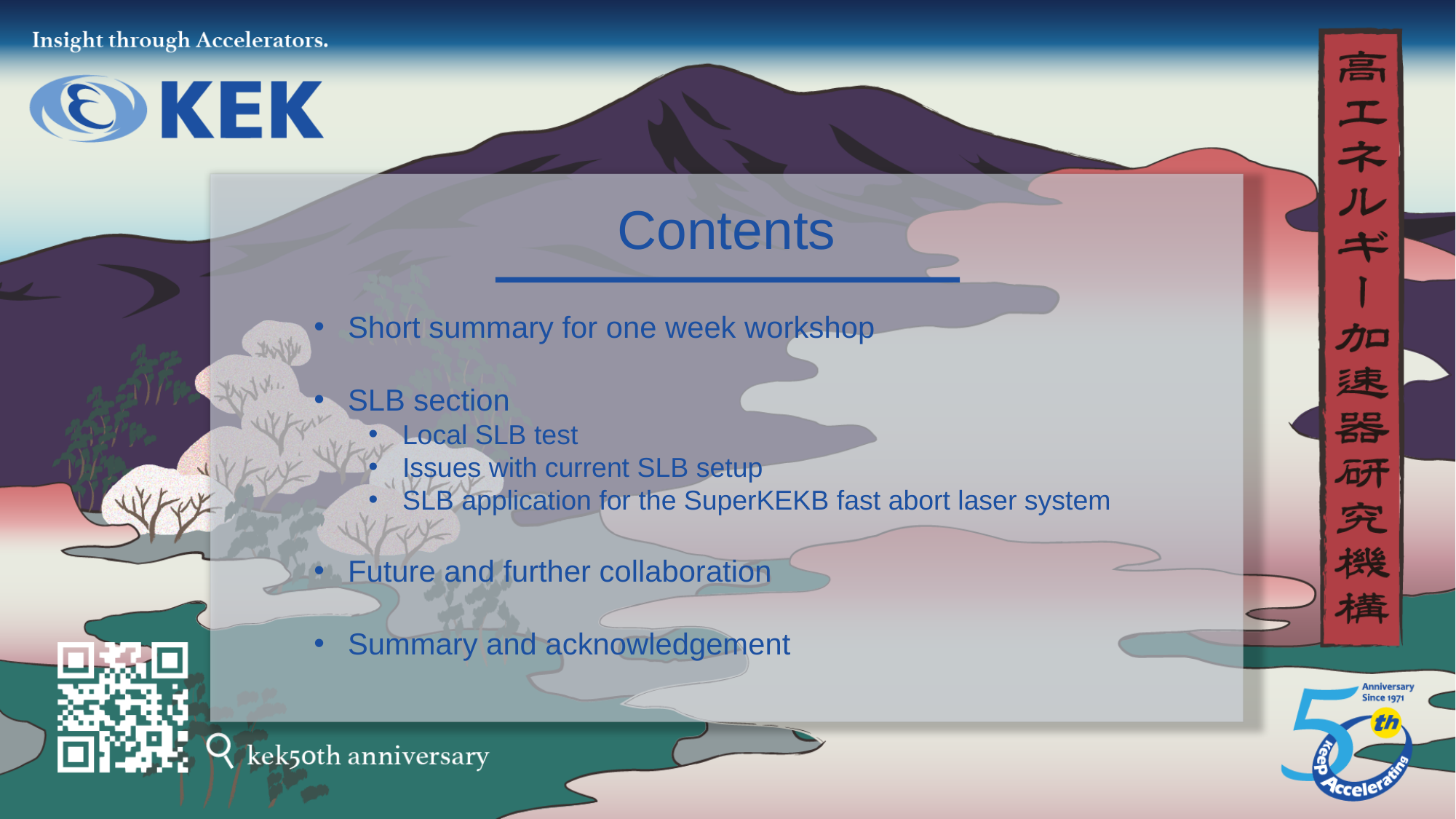

Contents

Short summary for one week workshop

SLB section
Local SLB test
Issues with current SLB setup
SLB application for the SuperKEKB fast abort laser system

Future and further collaboration

Summary and acknowledgement